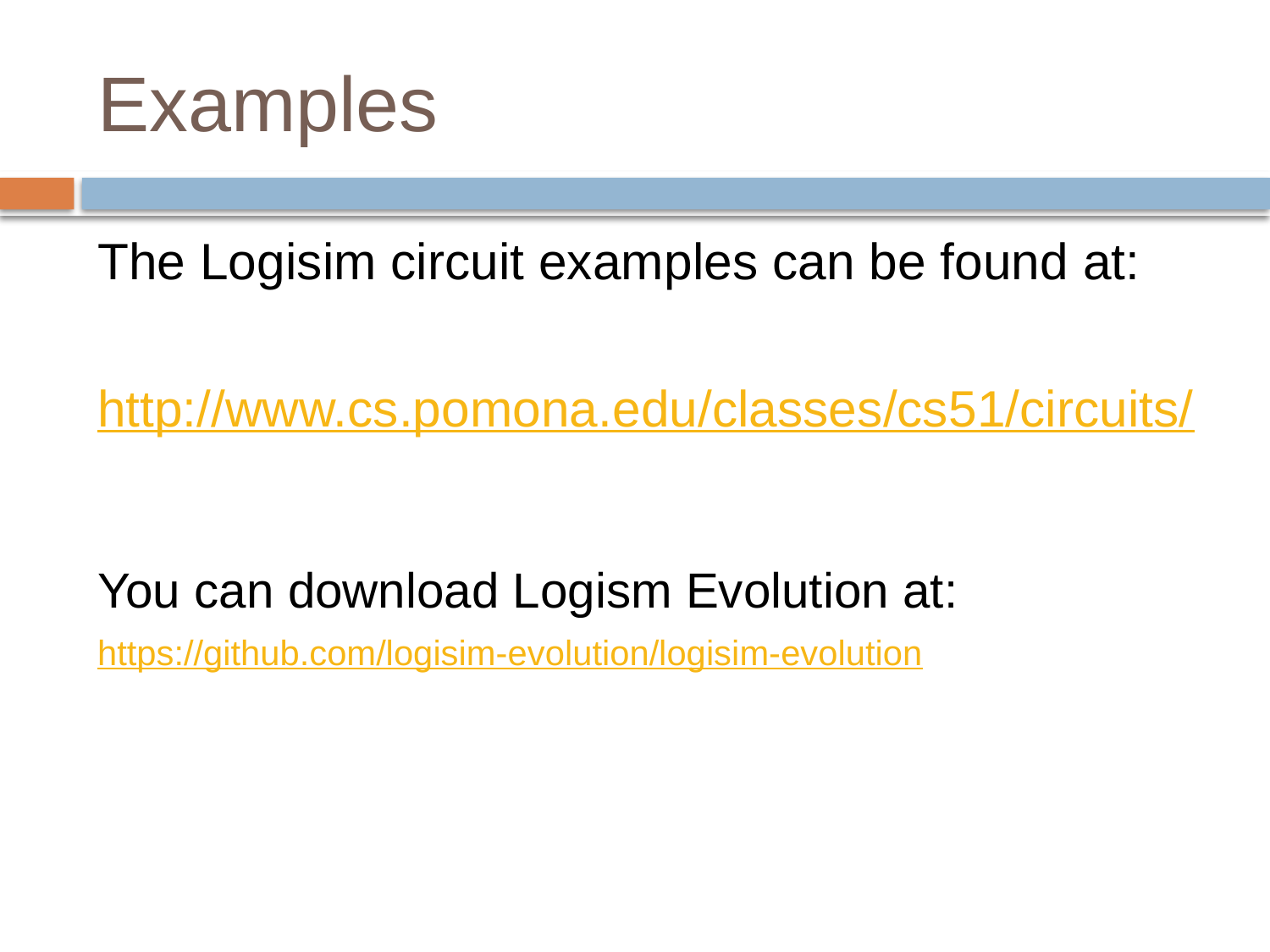

# Examples
The Logisim circuit examples can be found at:

http://www.cs.pomona.edu/classes/cs51/circuits/

You can download Logism Evolution at:
https://github.com/logisim-evolution/logisim-evolution